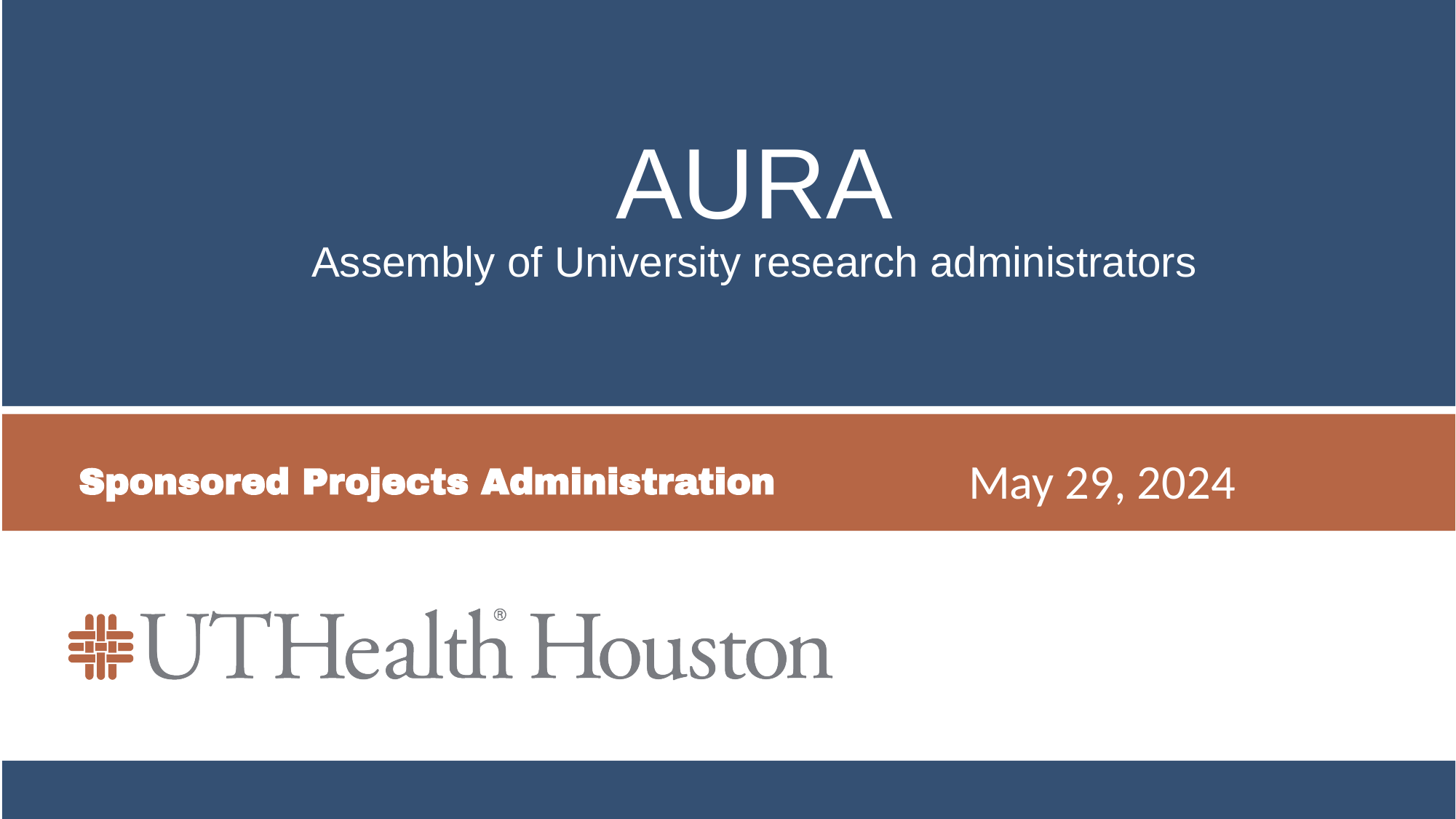

# AURA Assembly of University research administrators
May 29, 2024
Sponsored Projects Administration